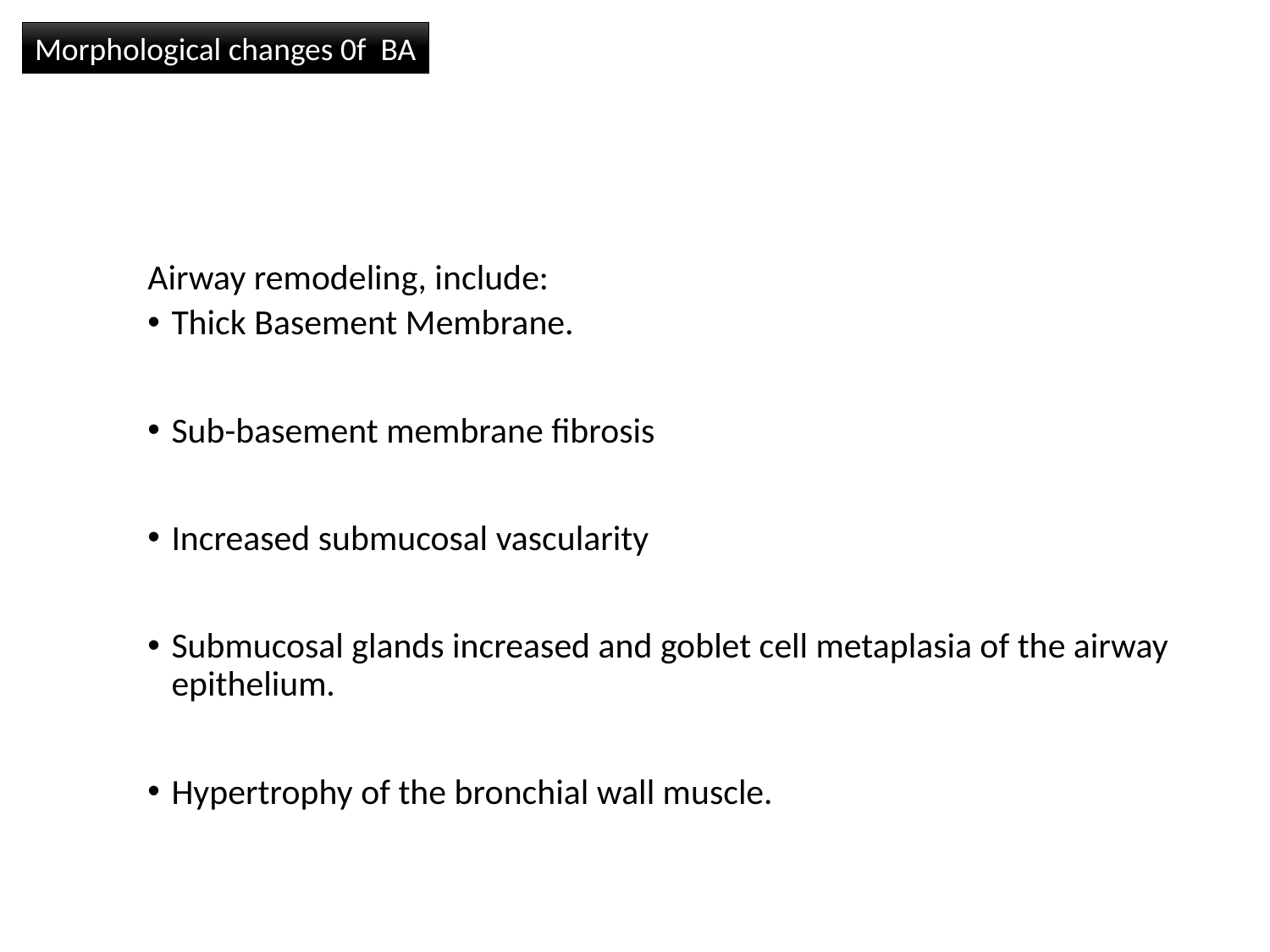

Morphological changes 0f  BA
#
Airway remodeling, include:
Thick Basement Membrane.

Sub-basement membrane fibrosis

Increased submucosal vascularity

Submucosal glands increased and goblet cell metaplasia of the airway epithelium.

Hypertrophy of the bronchial wall muscle.